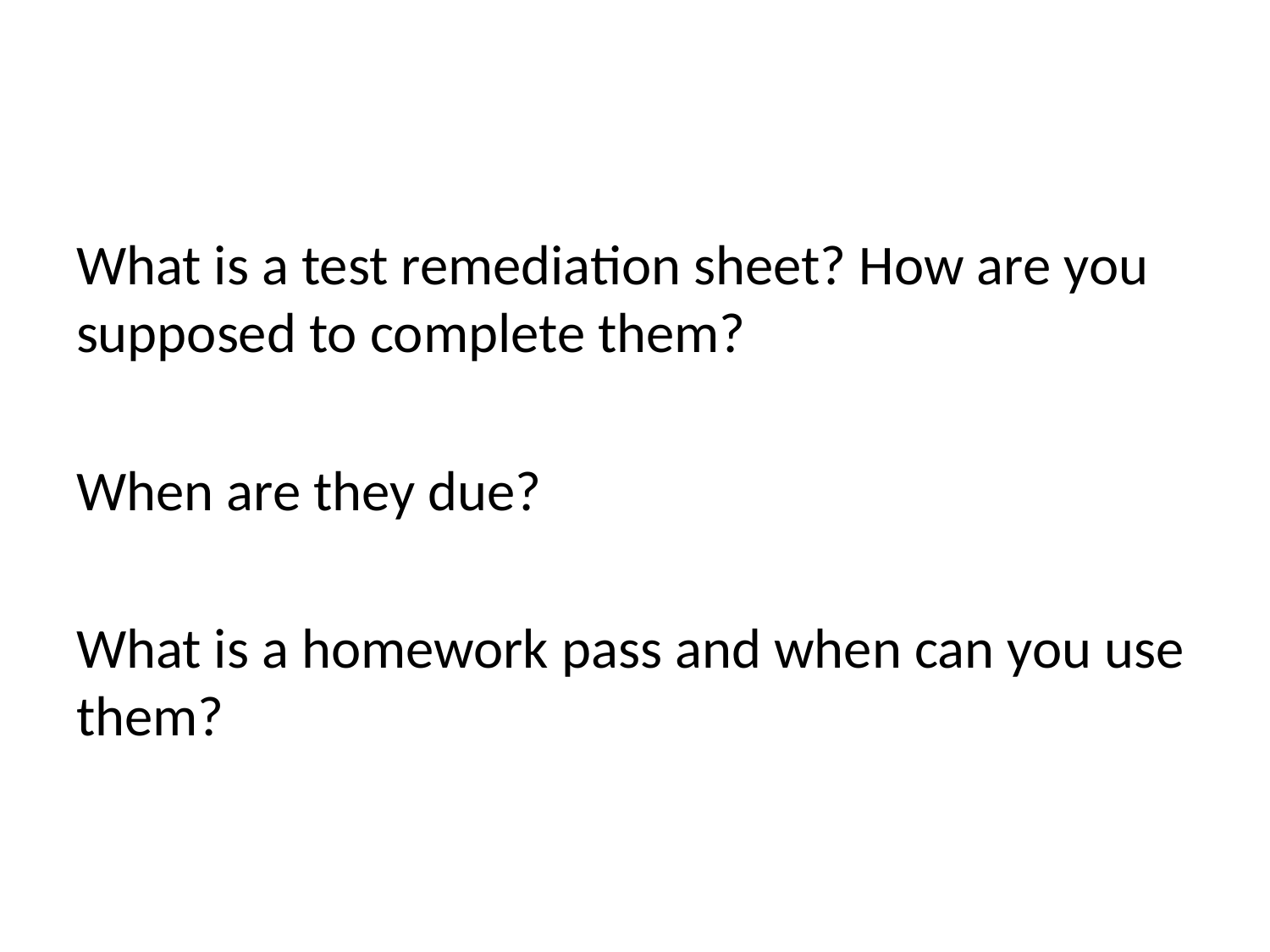

#
What is a test remediation sheet? How are you supposed to complete them?

When are they due?

What is a homework pass and when can you use them?